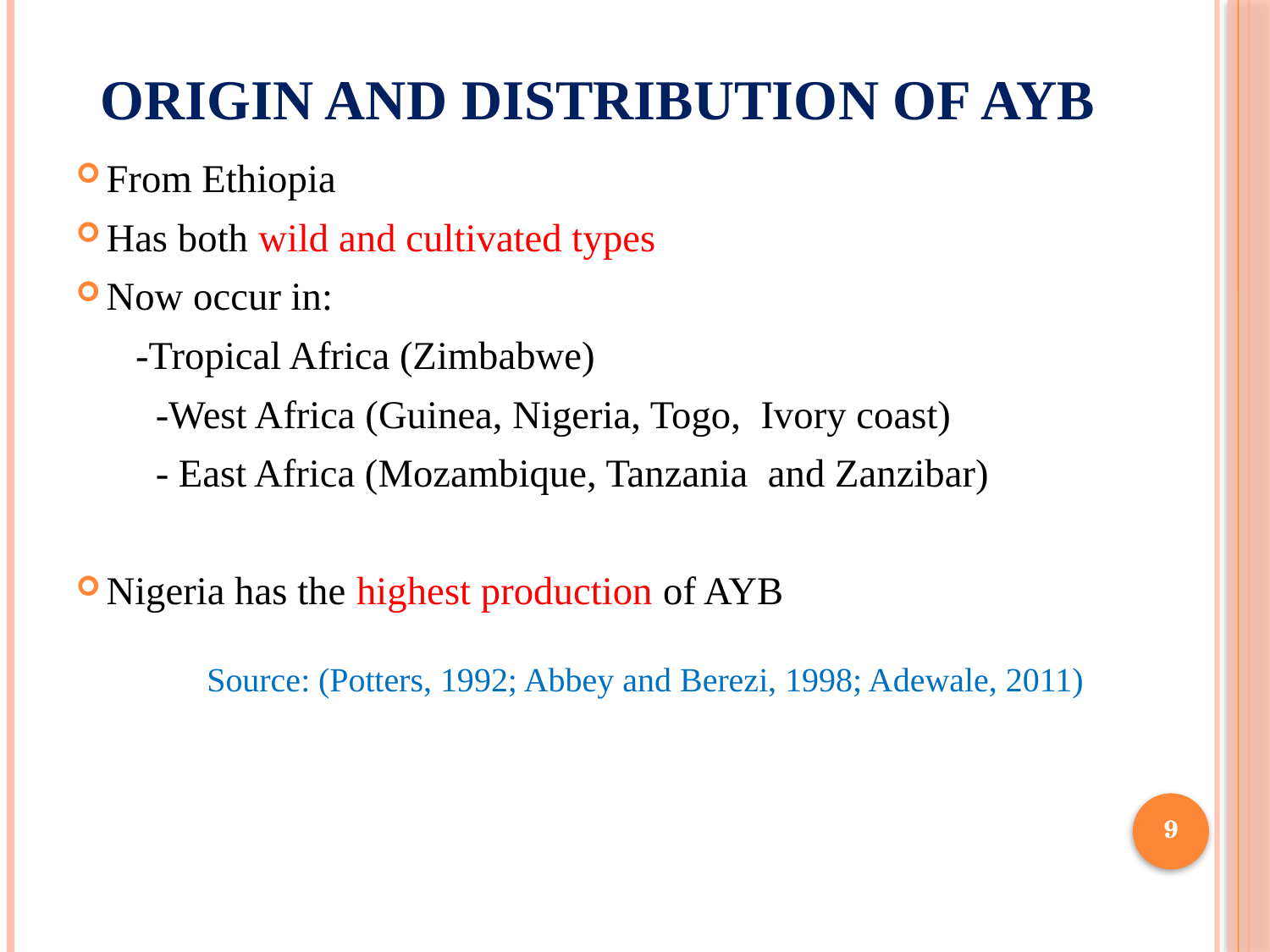

# ORIGIN AND DISTRIBUTION OF AYB
From Ethiopia
Has both wild and cultivated types
Now occur in:
      -Tropical Africa (Zimbabwe)
        -West Africa (Guinea, Nigeria, Togo,  Ivory coast)
        - East Africa (Mozambique, Tanzania  and Zanzibar)

Nigeria has the highest production of AYB

Source: (Potters, 1992; Abbey and Berezi, 1998; Adewale, 2011)

9